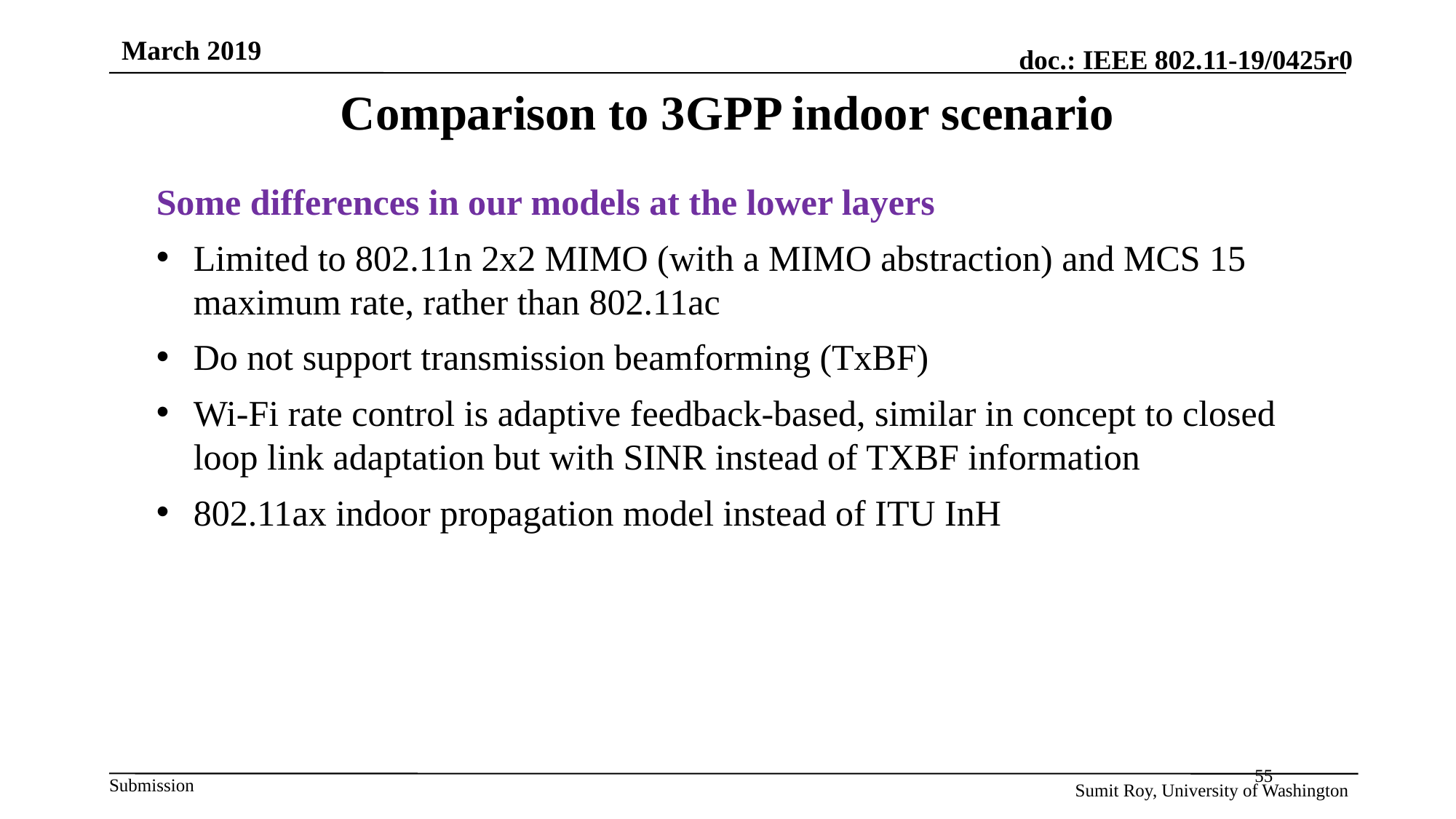

March 2019
# Comparison to 3GPP indoor scenario
Some differences in our models at the lower layers
Limited to 802.11n 2x2 MIMO (with a MIMO abstraction) and MCS 15 maximum rate, rather than 802.11ac
Do not support transmission beamforming (TxBF)
Wi-Fi rate control is adaptive feedback-based, similar in concept to closed loop link adaptation but with SINR instead of TXBF information
802.11ax indoor propagation model instead of ITU InH

55
Sumit Roy, University of Washington